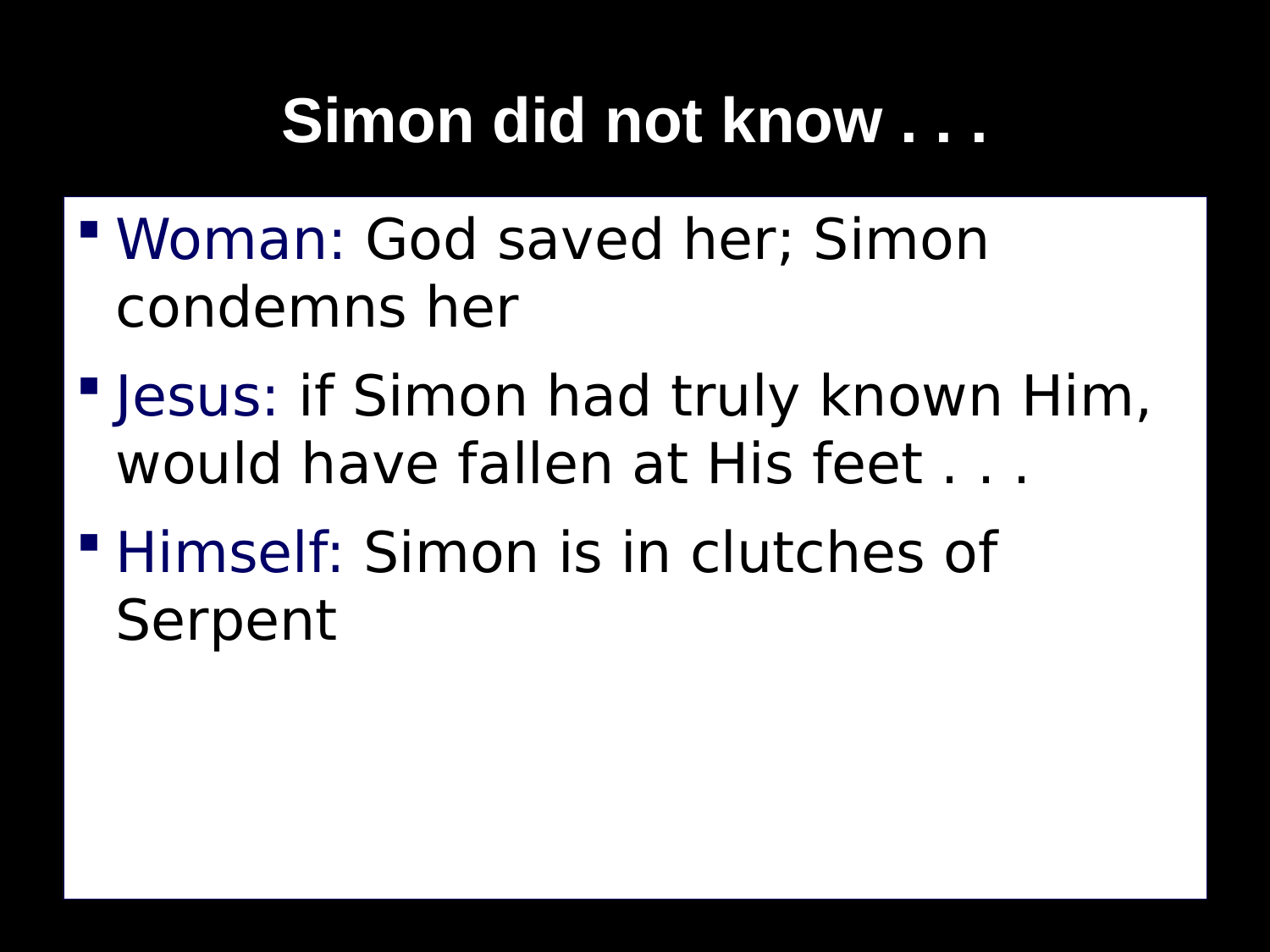

# Simon did not know . . .

Woman: God saved her; Simon condemns her
Jesus: if Simon had truly known Him, would have fallen at His feet . . .
Himself: Simon is in clutches of Serpent